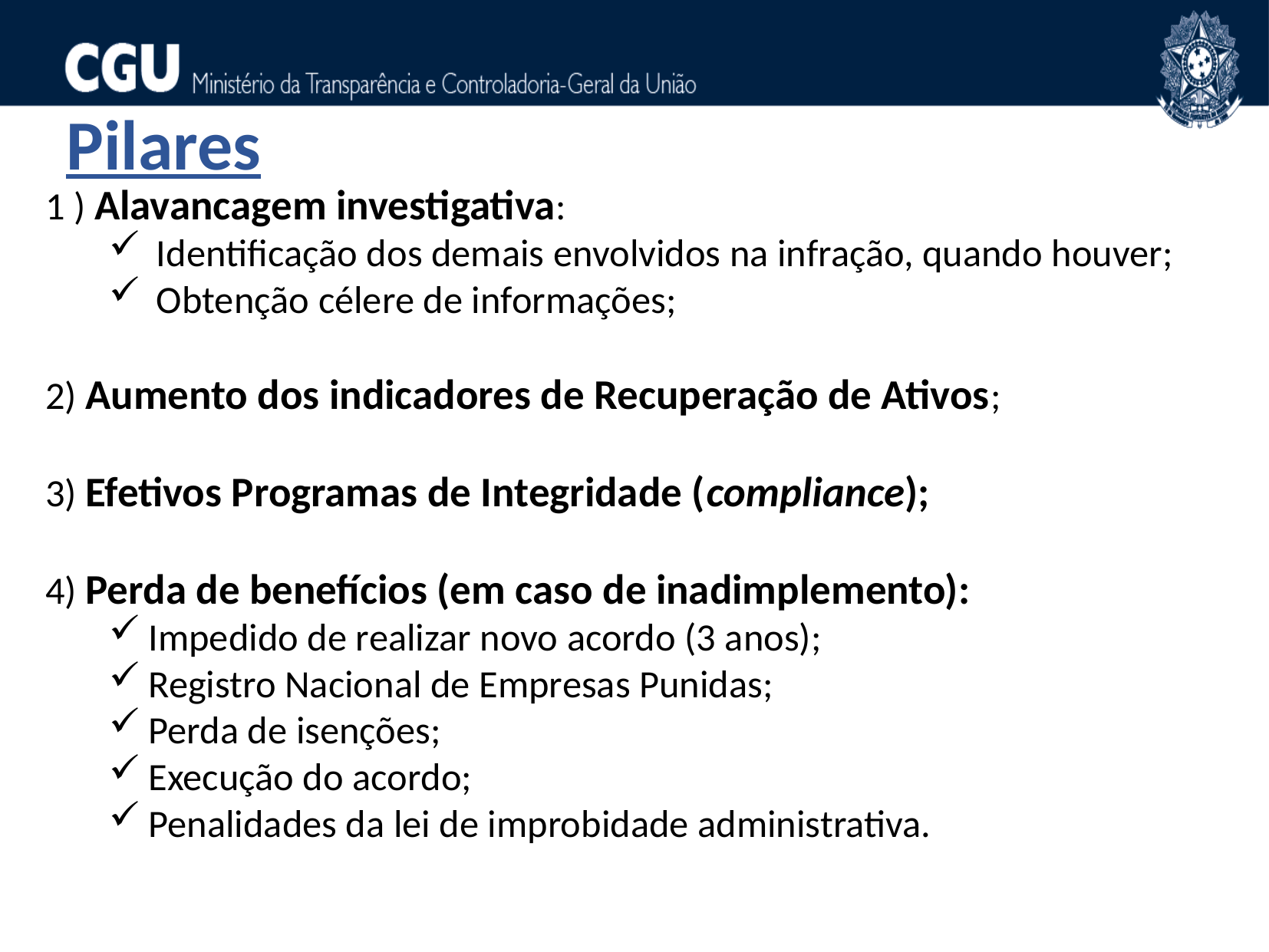

Pilares
1 ) Alavancagem investigativa:
Identificação dos demais envolvidos na infração, quando houver;
Obtenção célere de informações;

2) Aumento dos indicadores de Recuperação de Ativos;

3) Efetivos Programas de Integridade (compliance);

4) Perda de benefícios (em caso de inadimplemento):
Impedido de realizar novo acordo (3 anos);
Registro Nacional de Empresas Punidas;
Perda de isenções;
Execução do acordo;
Penalidades da lei de improbidade administrativa.